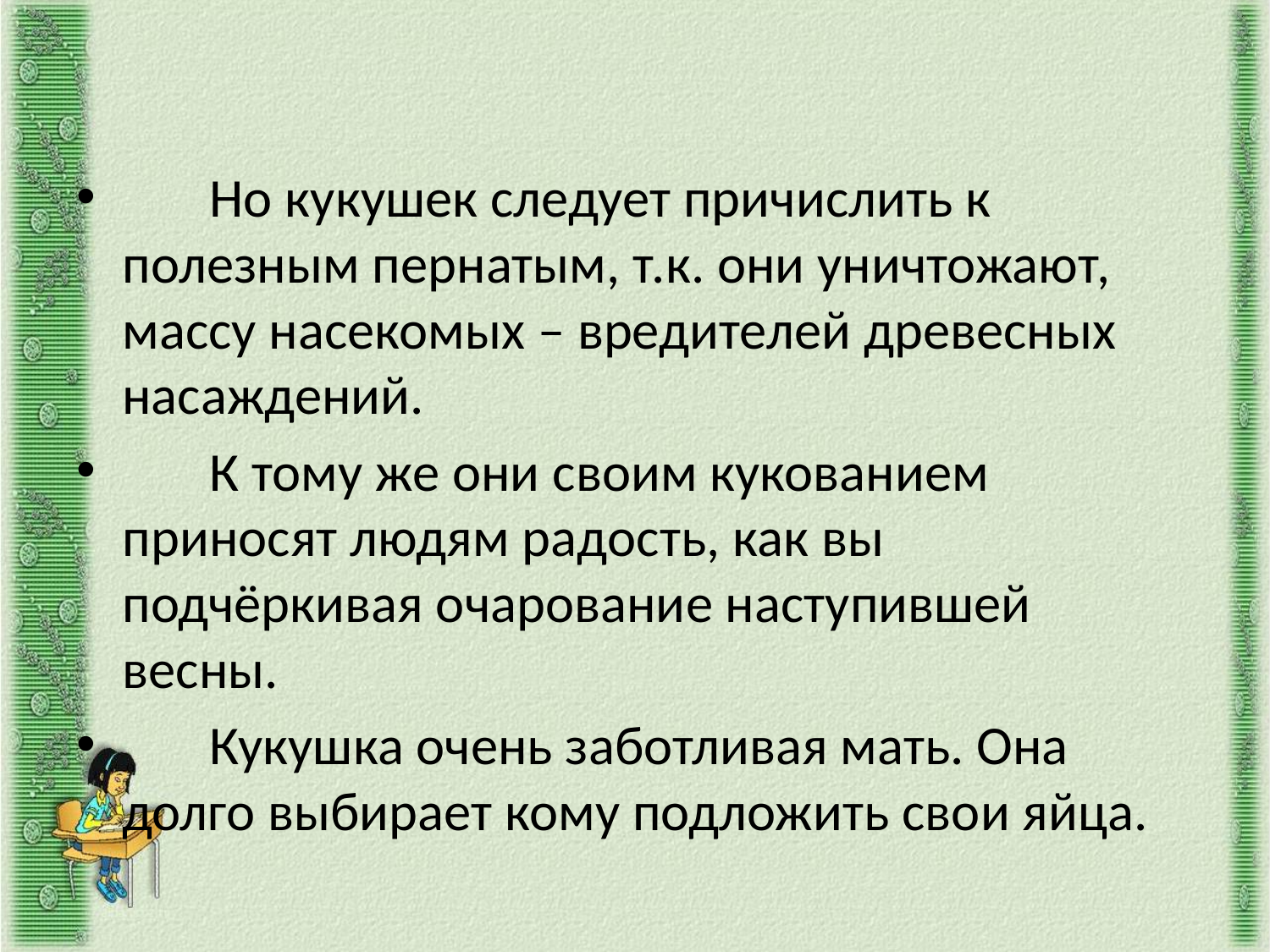

#
       Но кукушек следует причислить к полезным пернатым, т.к. они уничтожают, массу насекомых – вредителей древесных насаждений.
       К тому же они своим кукованием приносят людям радость, как вы подчёркивая очарование наступившей весны.
       Кукушка очень заботливая мать. Она долго выбирает кому подложить свои яйца.